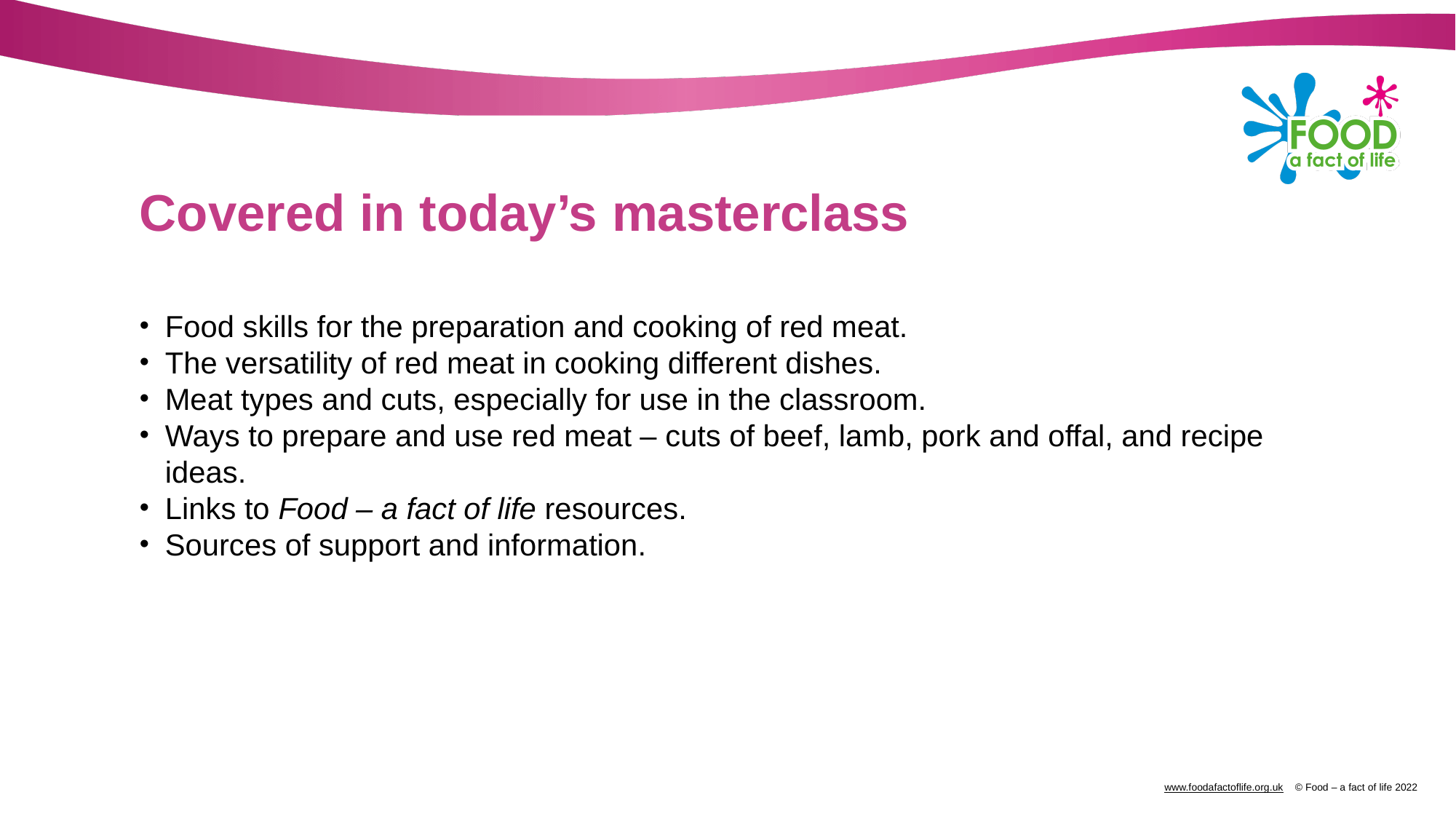

# Covered in today’s masterclass
Food skills for the preparation and cooking of red meat.
The versatility of red meat in cooking different dishes.
Meat types and cuts, especially for use in the classroom.
Ways to prepare and use red meat – cuts of beef, lamb, pork and offal, and recipe ideas.
Links to Food – a fact of life resources.
Sources of support and information.